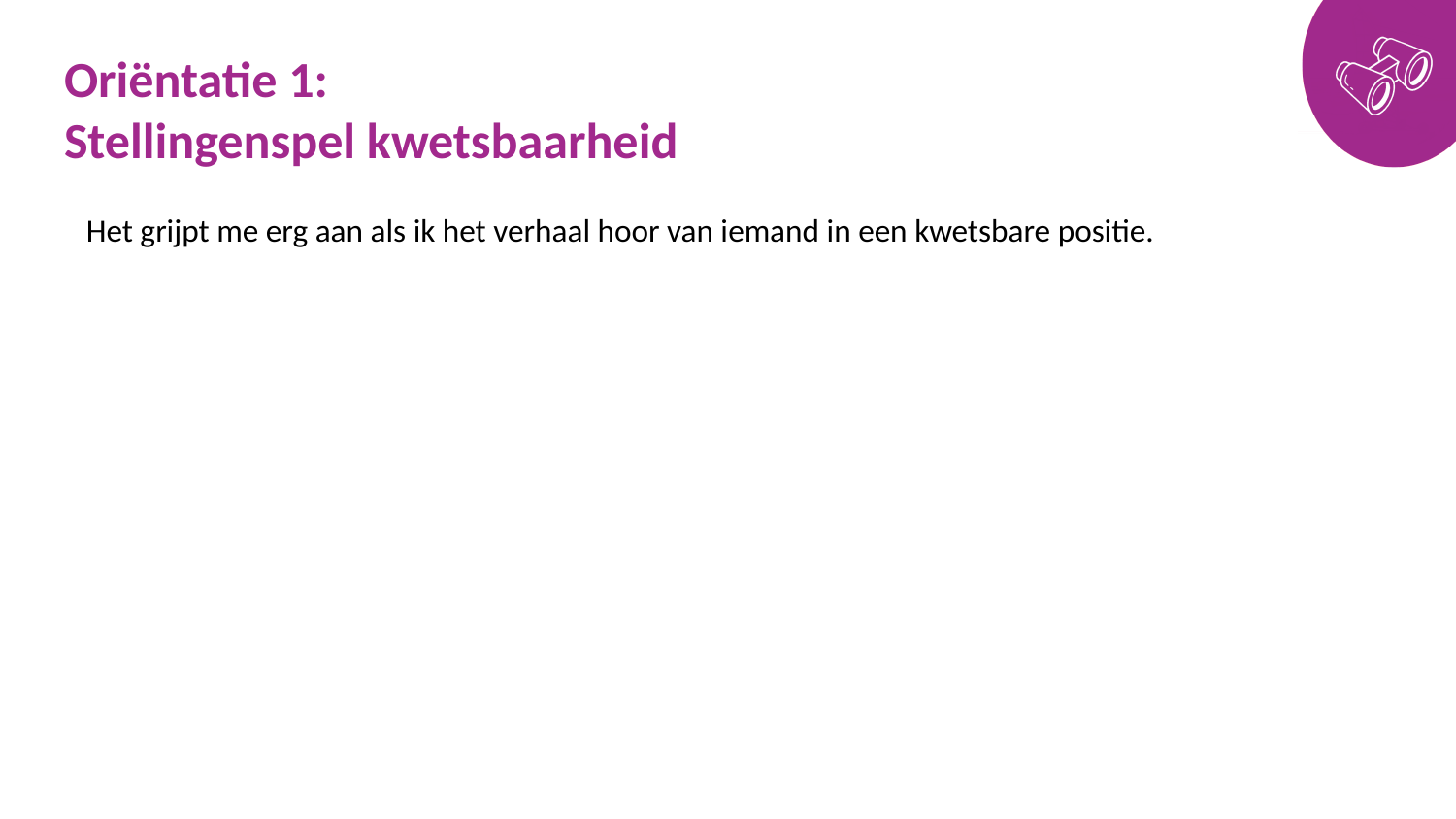

# Oriëntatie 1: Stellingenspel kwetsbaarheid

Het grijpt me erg aan als ik het verhaal hoor van iemand in een kwetsbare positie.